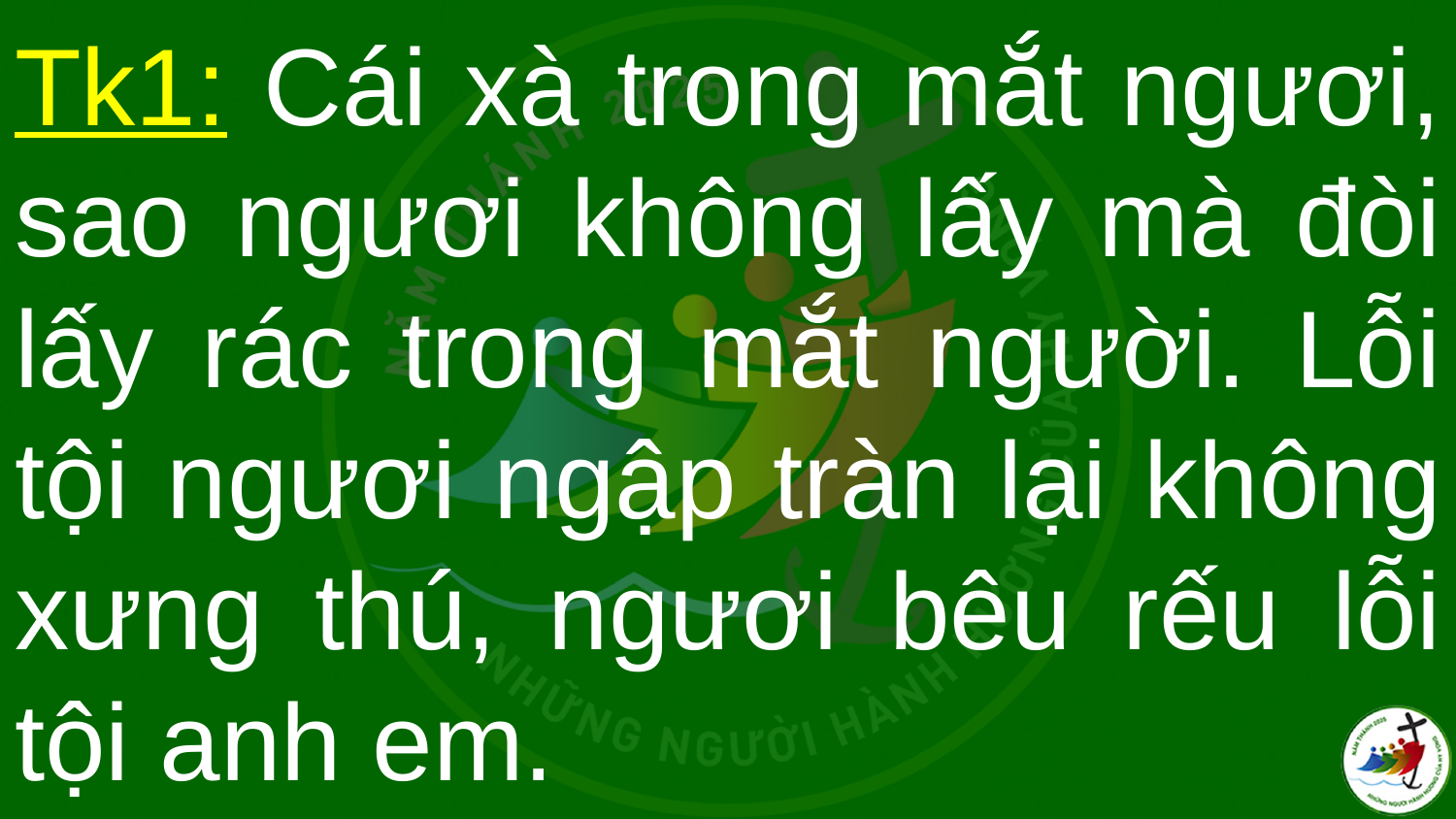

# Tk1: Cái xà trong mắt ngươi, sao ngươi không lấy mà đòi lấy rác trong mắt người. Lỗi tội ngươi ngập tràn lại không xưng thú, ngươi bêu rếu lỗi tội anh em.